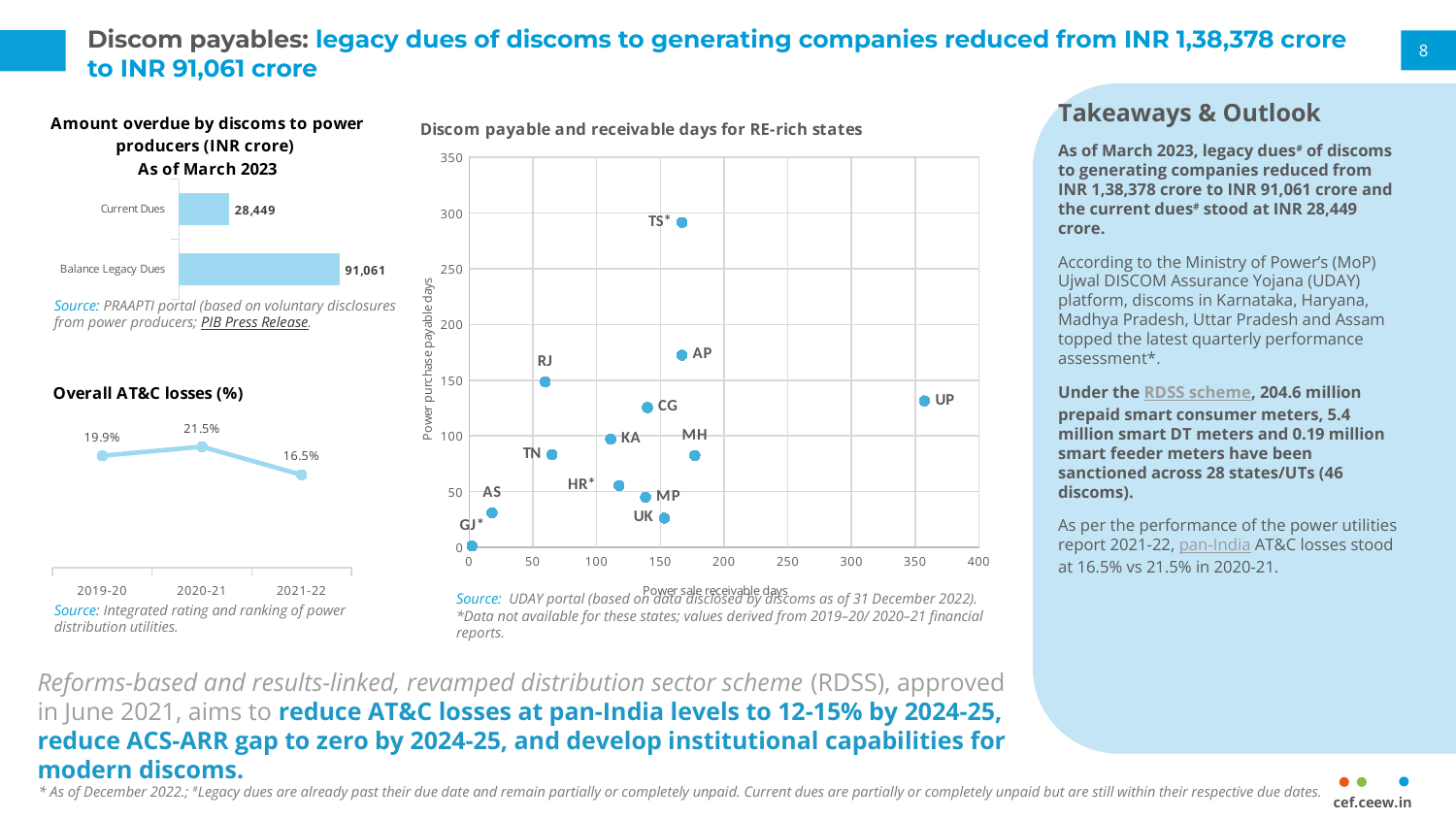

# Discom payables: legacy dues of discoms to generating companies reduced from INR 1,38,378 crore to INR 91,061 crore
8
Takeaways & Outlook
As of March 2023, legacy dues# of discoms to generating companies reduced from INR 1,38,378 crore to INR 91,061 crore and the current dues# stood at INR 28,449 crore.
According to the Ministry of Power’s (MoP) Ujwal DISCOM Assurance Yojana (UDAY) platform, discoms in Karnataka, Haryana, Madhya Pradesh, Uttar Pradesh and Assam topped the latest quarterly performance assessment*.
Under the RDSS scheme, 204.6 million prepaid smart consumer meters, 5.4 million smart DT meters and 0.19 million smart feeder meters have been sanctioned across 28 states/UTs (46 discoms).
As per the performance of the power utilities report 2021-22, pan-India AT&C losses stood at 16.5% vs 21.5% in 2020-21.

### Chart: Amount overdue by discoms to power producers (INR crore)
As of March 2023

| Category | Amount overdue (INR crore) |
|---|---|
| Balance Legacy Dues | 91061.0 |
| Current Dues | 28449.0 |

### Chart: Discom payable and receivable days for RE-rich states

| Category | Y-Values |
|---|---|
Source: PRAAPTI portal (based on voluntary disclosures from power producers; PIB Press Release.

### Chart: Overall AT&C losses (%)

| Category | Overall AT&C losse |
|---|---|
| 2019-20 | 0.199 |
| 2020-21 | 0.215 |
| 2021-22 | 0.165 |
Source:  UDAY portal (based on data disclosed by discoms as of 31 December 2022).
*Data not available for these states; values derived from 2019–20/ 2020–21 financial reports.
Source: Integrated rating and ranking of power distribution utilities.
Reforms-based and results-linked, revamped distribution sector scheme (RDSS), approved in June 2021, aims to reduce AT&C losses at pan-India levels to 12-15% by 2024-25, reduce ACS-ARR gap to zero by 2024-25, and develop institutional capabilities for modern discoms.

cef.ceew.in
* As of December 2022.; #Legacy dues are already past their due date and remain partially or completely unpaid. Current dues are partially or completely unpaid but are still within their respective due dates.